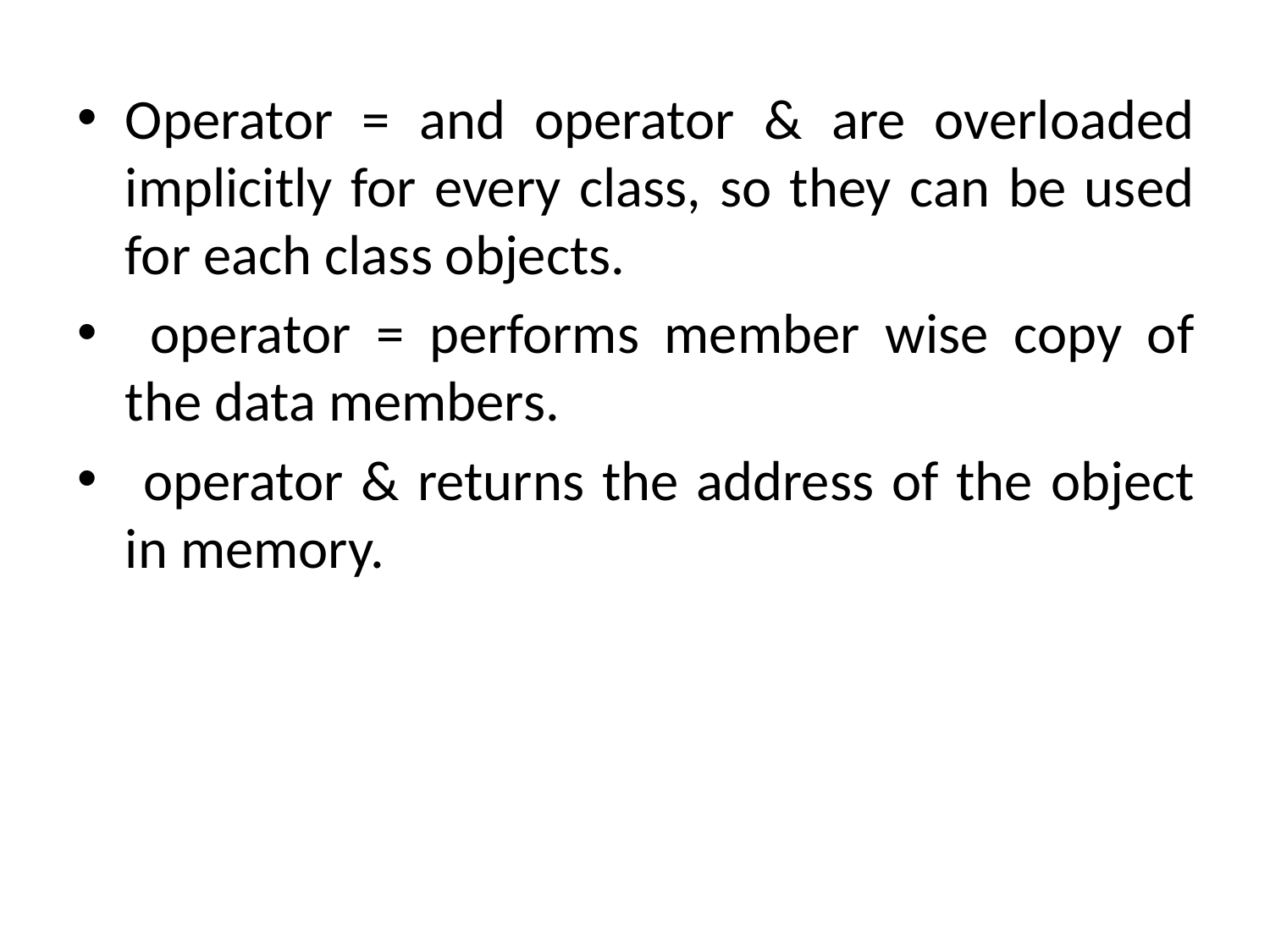

Operator = and operator & are overloaded implicitly for every class, so they can be used for each class objects.
 operator = performs member wise copy of the data members.
 operator & returns the address of the object in memory.